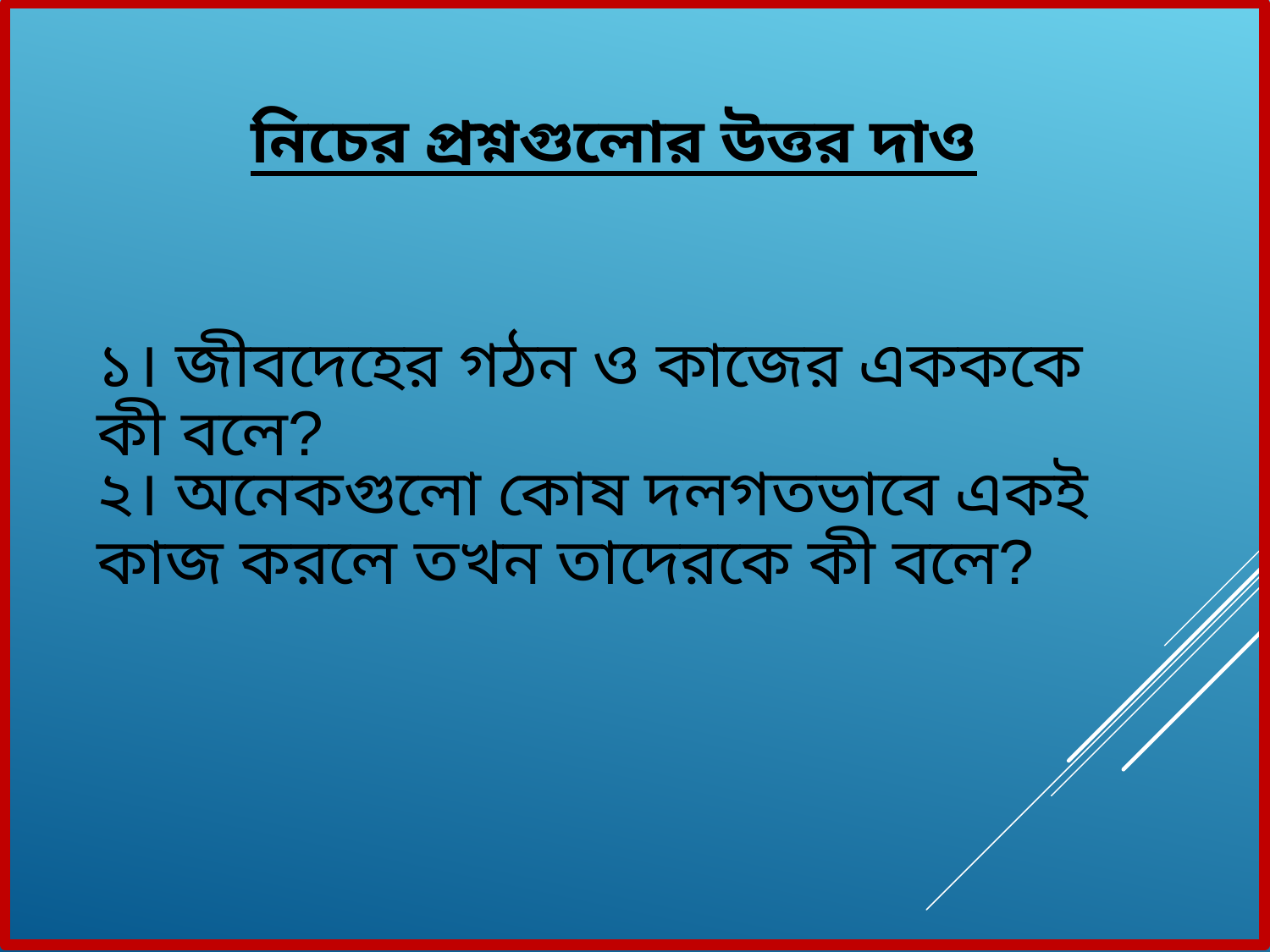

# নিচের প্রশ্নগুলোর উত্তর দাও

১। জীবদেহের গঠন ও কাজের একককে কী বলে?
২। অনেকগুলো কোষ দলগতভাবে একই কাজ করলে তখন তাদেরকে কী বলে?